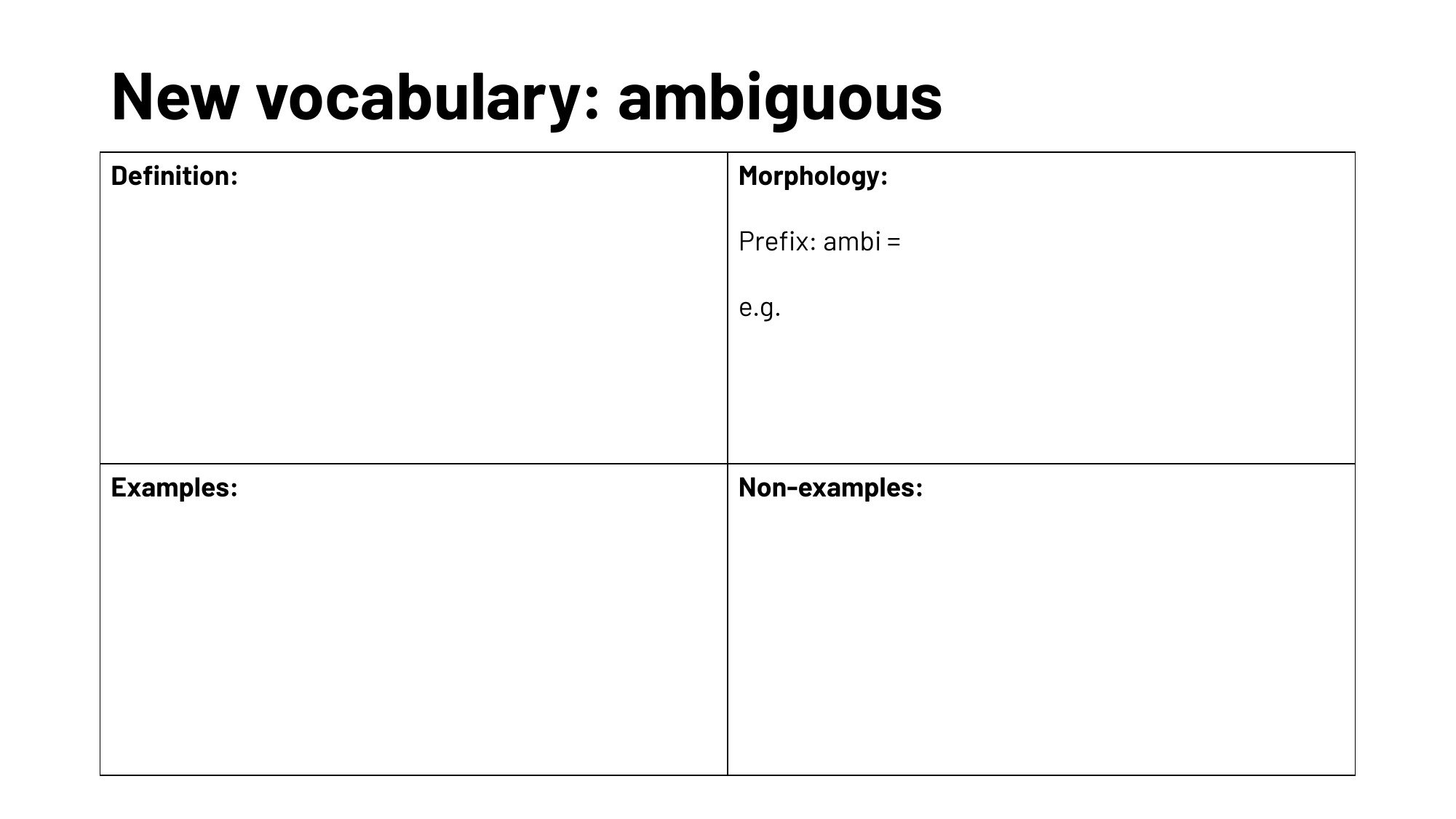

# New vocabulary: ambiguous
| Definition: | Morphology: Prefix: ambi = e.g. |
| --- | --- |
| Examples: | Non-examples: |